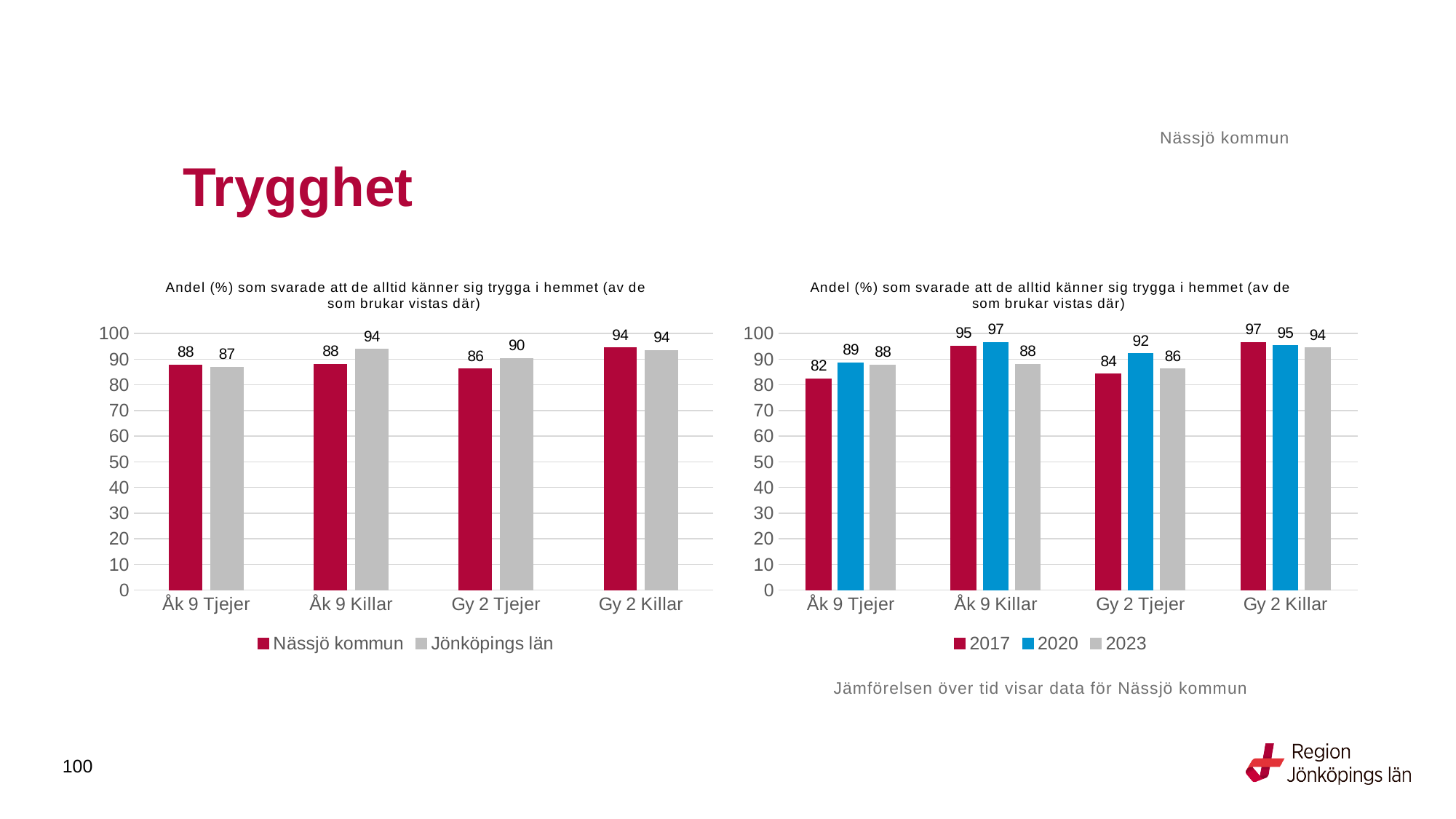

Nässjö kommun
# Trygghet

### Chart: Andel (%) som svarade att de alltid känner sig trygga i hemmet (av de som brukar vistas där)

| Category | Nässjö kommun | Jönköpings län |
|---|---|---|
| Åk 9 Tjejer | 87.8049 | 86.9393 |
| Åk 9 Killar | 88.0342 | 93.8817 |
| Gy 2 Tjejer | 86.2903 | 90.3429 |
| Gy 2 Killar | 94.4444 | 93.5205 |

### Chart: Andel (%) som svarade att de alltid känner sig trygga i hemmet (av de som brukar vistas där)

| Category | 2017 | 2020 | 2023 |
|---|---|---|---|
| Åk 9 Tjejer | 82.3529 | 88.6957 | 87.8049 |
| Åk 9 Killar | 95.082 | 96.6387 | 88.0342 |
| Gy 2 Tjejer | 84.2593 | 92.126 | 86.2903 |
| Gy 2 Killar | 96.5517 | 95.2381 | 94.4444 |
Jämförelsen över tid visar data för Nässjö kommun
100